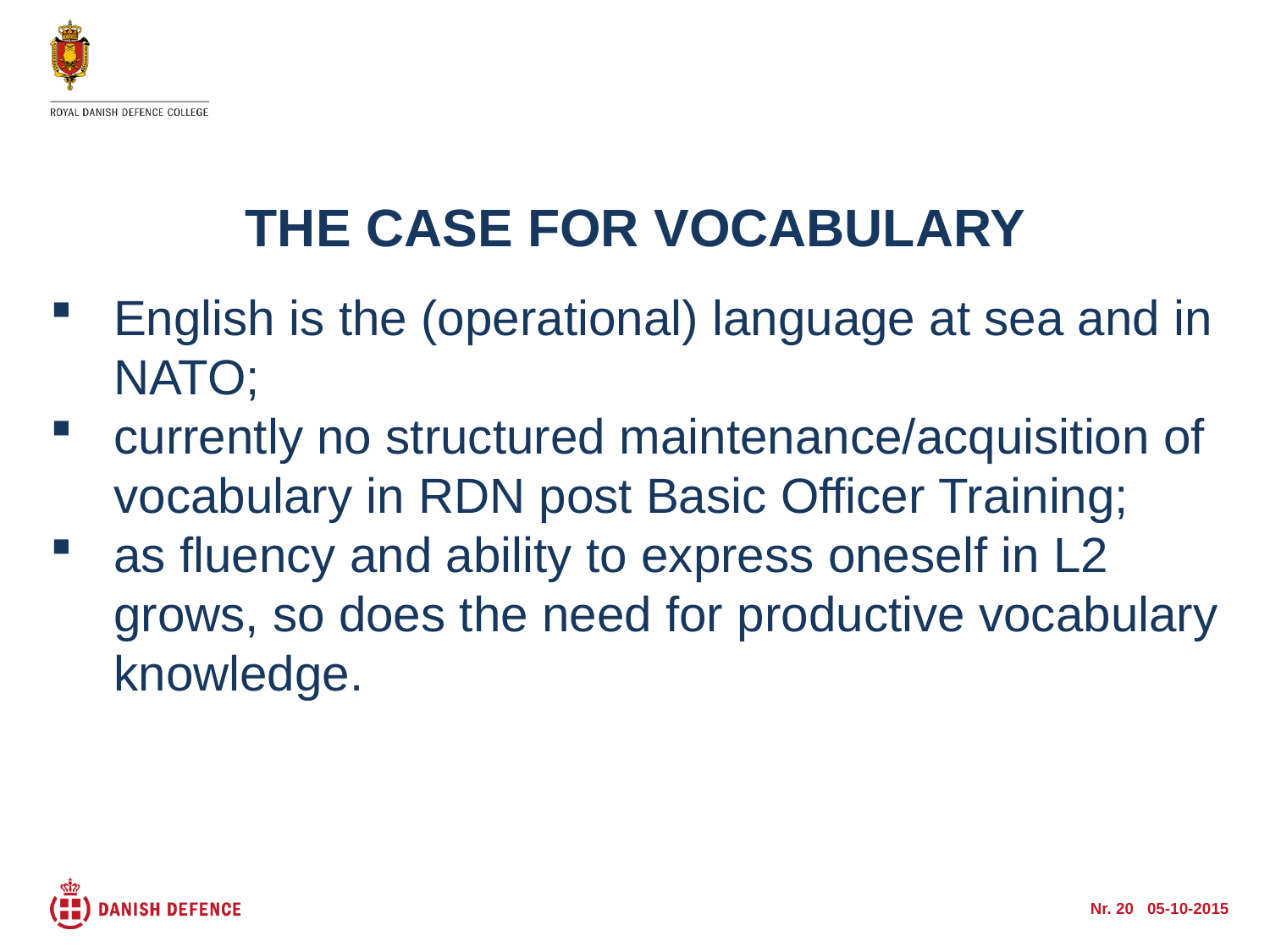

The case for vocabulary
English is the (operational) language at sea and in NATO;
currently no structured maintenance/acquisition of vocabulary in RDN post Basic Officer Training;
as fluency and ability to express oneself in L2 grows, so does the need for productive vocabulary knowledge.
Nr. 20   05-10-2015